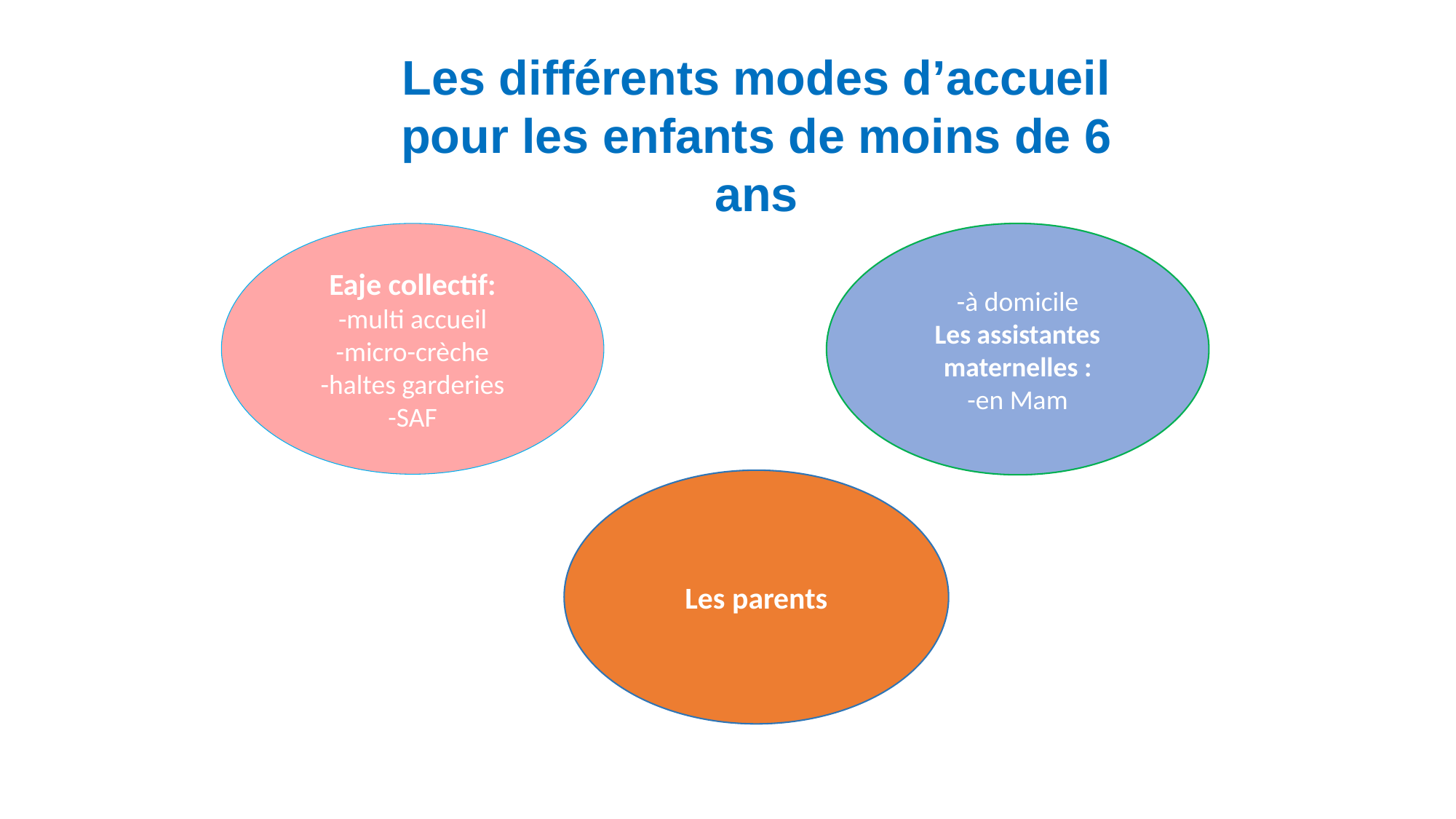

Les différents modes d’accueil pour les enfants de moins de 6 ans
Eaje collectif:
-multi accueil
-micro-crèche
-haltes garderies
-SAF
-à domicile
Les assistantes maternelles :
-en Mam

Les parents